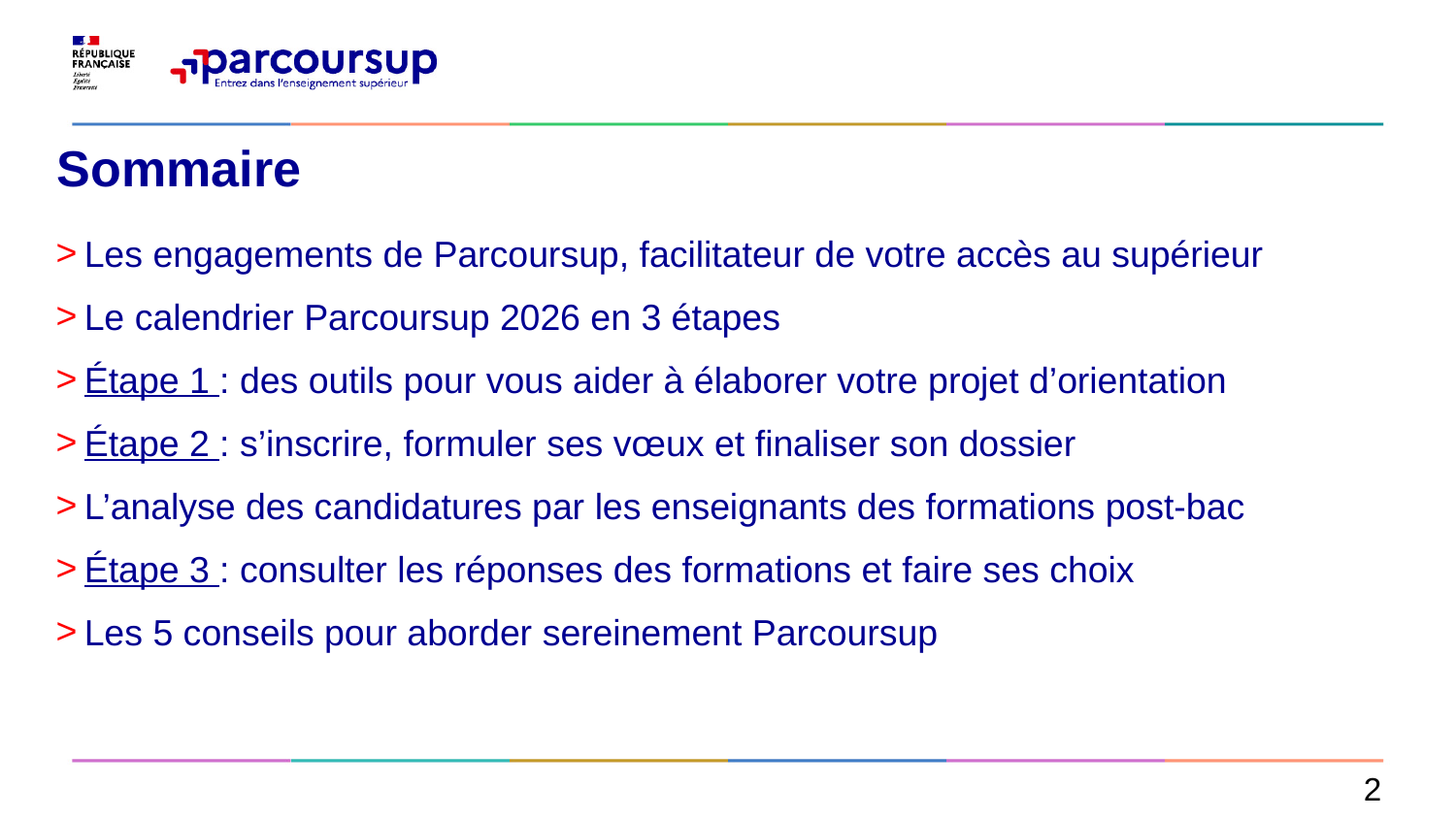

# Sommaire

Les engagements de Parcoursup, facilitateur de votre accès au supérieur
Le calendrier Parcoursup 2026 en 3 étapes
Étape 1 : des outils pour vous aider à élaborer votre projet d’orientation
Étape 2 : s’inscrire, formuler ses vœux et finaliser son dossier
L’analyse des candidatures par les enseignants des formations post-bac
Étape 3 : consulter les réponses des formations et faire ses choix
Les 5 conseils pour aborder sereinement Parcoursup

2